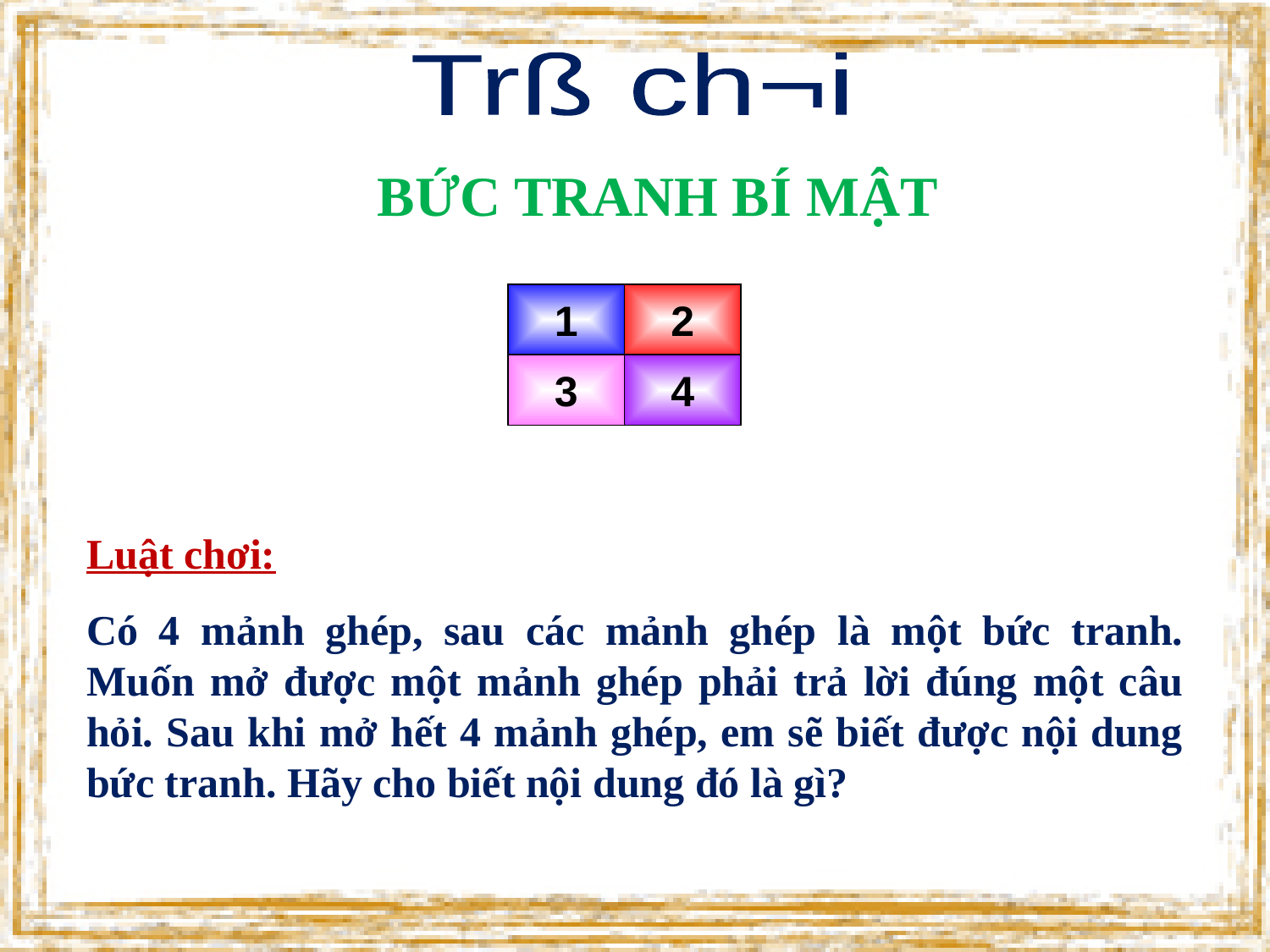

Trß ch¬i
 BỨC TRANH BÍ MẬT
1
2
3
4
Luật chơi:
Có 4 mảnh ghép, sau các mảnh ghép là một bức tranh. Muốn mở được một mảnh ghép phải trả lời đúng một câu hỏi. Sau khi mở hết 4 mảnh ghép, em sẽ biết được nội dung bức tranh. Hãy cho biết nội dung đó là gì?